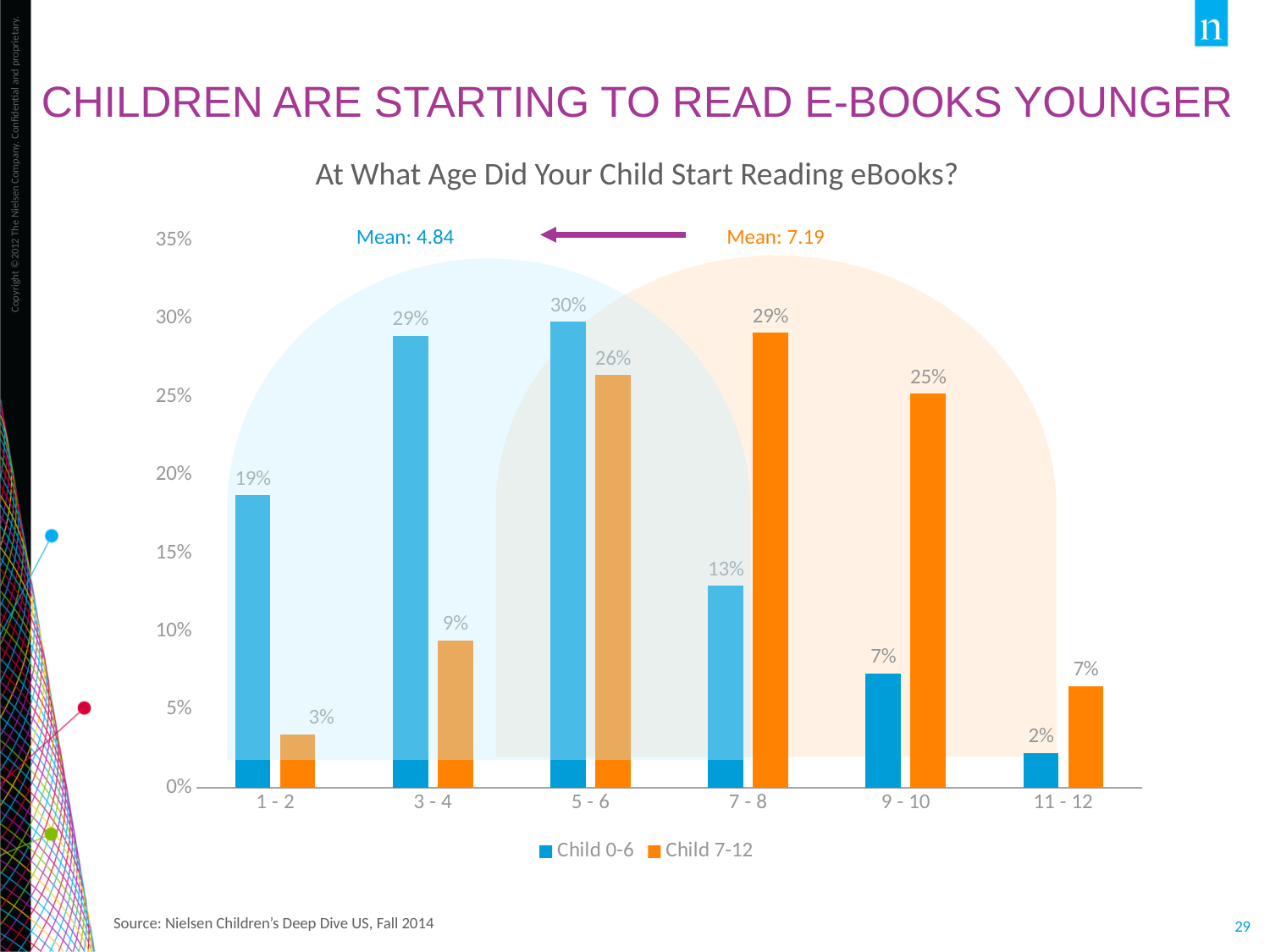

# Children are starting to read e-books younger
At What Age Did Your Child Start Reading eBooks?

### Chart

| Category | Child 0-6 | Child 7-12  |
|---|---|---|
| 1 - 2 | 0.187 | 0.034 |
| 3 - 4 | 0.289 | 0.094 |
| 5 - 6 | 0.298 | 0.264 |
| 7 - 8 | 0.129 | 0.291 |
| 9 - 10 | 0.073 | 0.252 |
| 11 - 12 | 0.022 | 0.065 |
Mean: 4.84
Mean: 7.19

Source: Nielsen Children’s Deep Dive US, Fall 2014